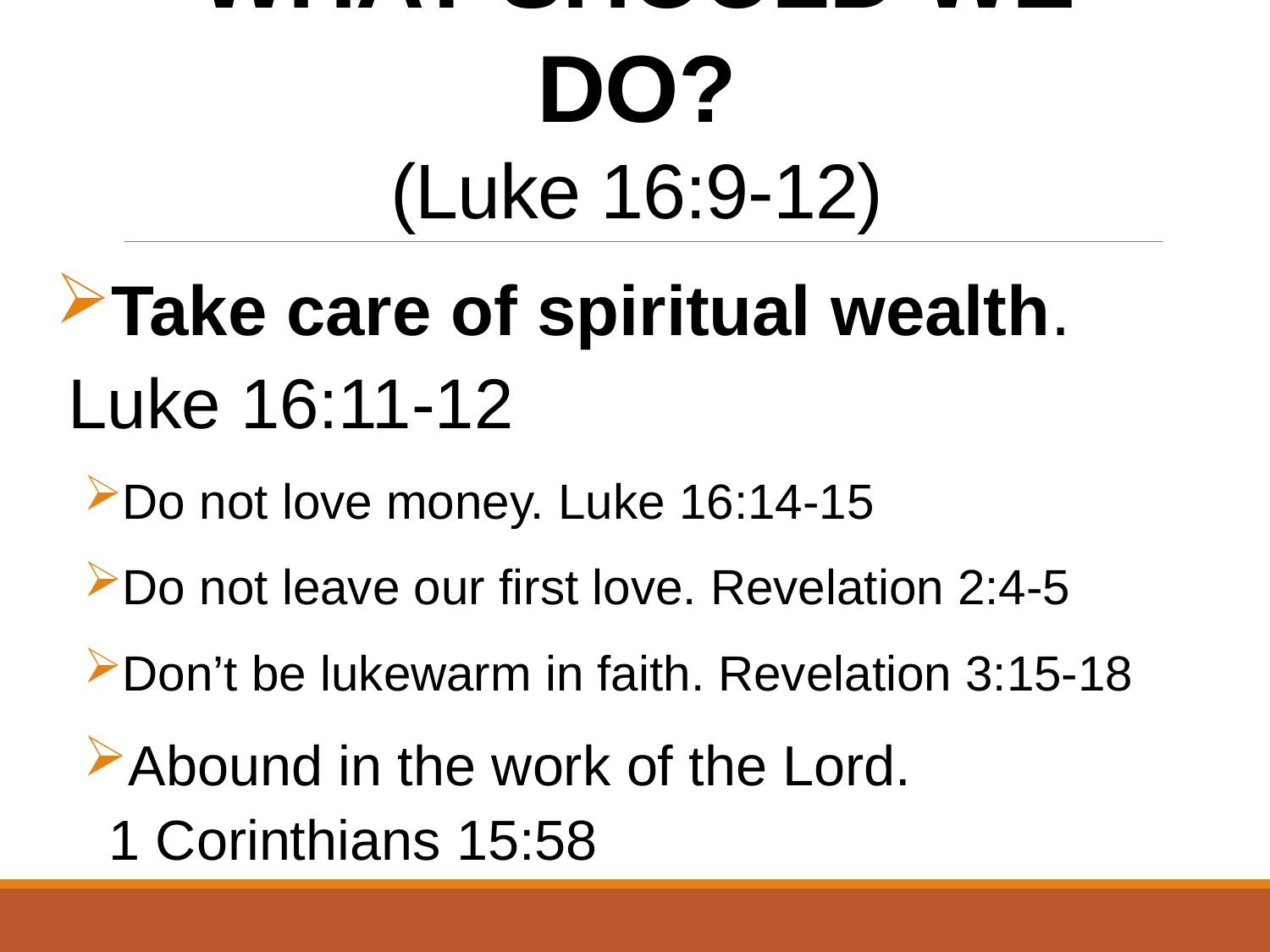

# What Should We Do? (Luke 16:9-12)
Take care of spiritual wealth.
Luke 16:11-12
Do not love money. Luke 16:14-15
Do not leave our first love. Revelation 2:4-5
Don’t be lukewarm in faith. Revelation 3:15-18
Abound in the work of the Lord.
1 Corinthians 15:58
11